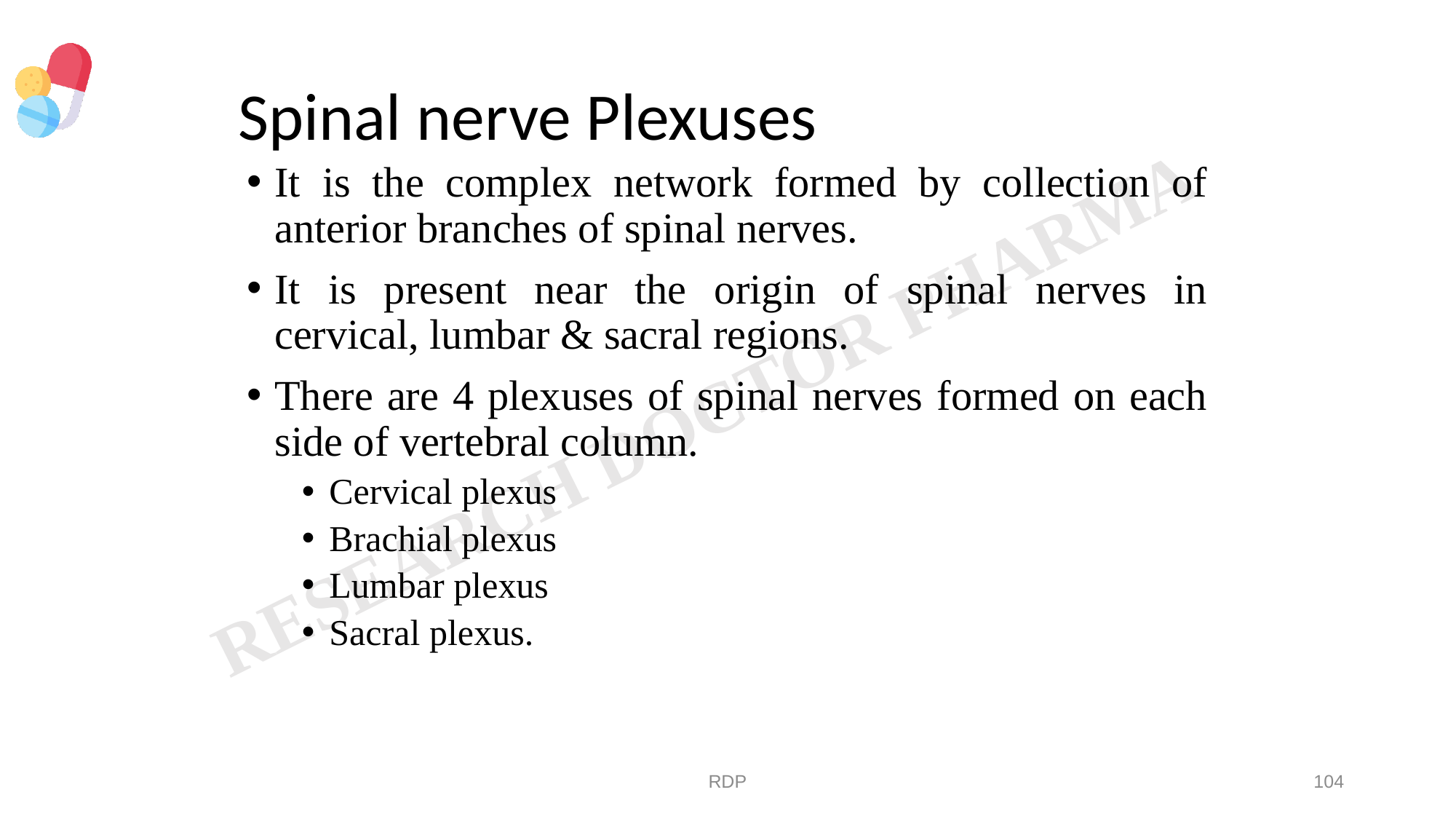

# Spinal nerve Plexuses
It is the complex network formed by collection of anterior branches of spinal nerves.
It is present near the origin of spinal nerves in cervical, lumbar & sacral regions.
There are 4 plexuses of spinal nerves formed on each side of vertebral column.
Cervical plexus
Brachial plexus
Lumbar plexus
Sacral plexus.
RDP
104